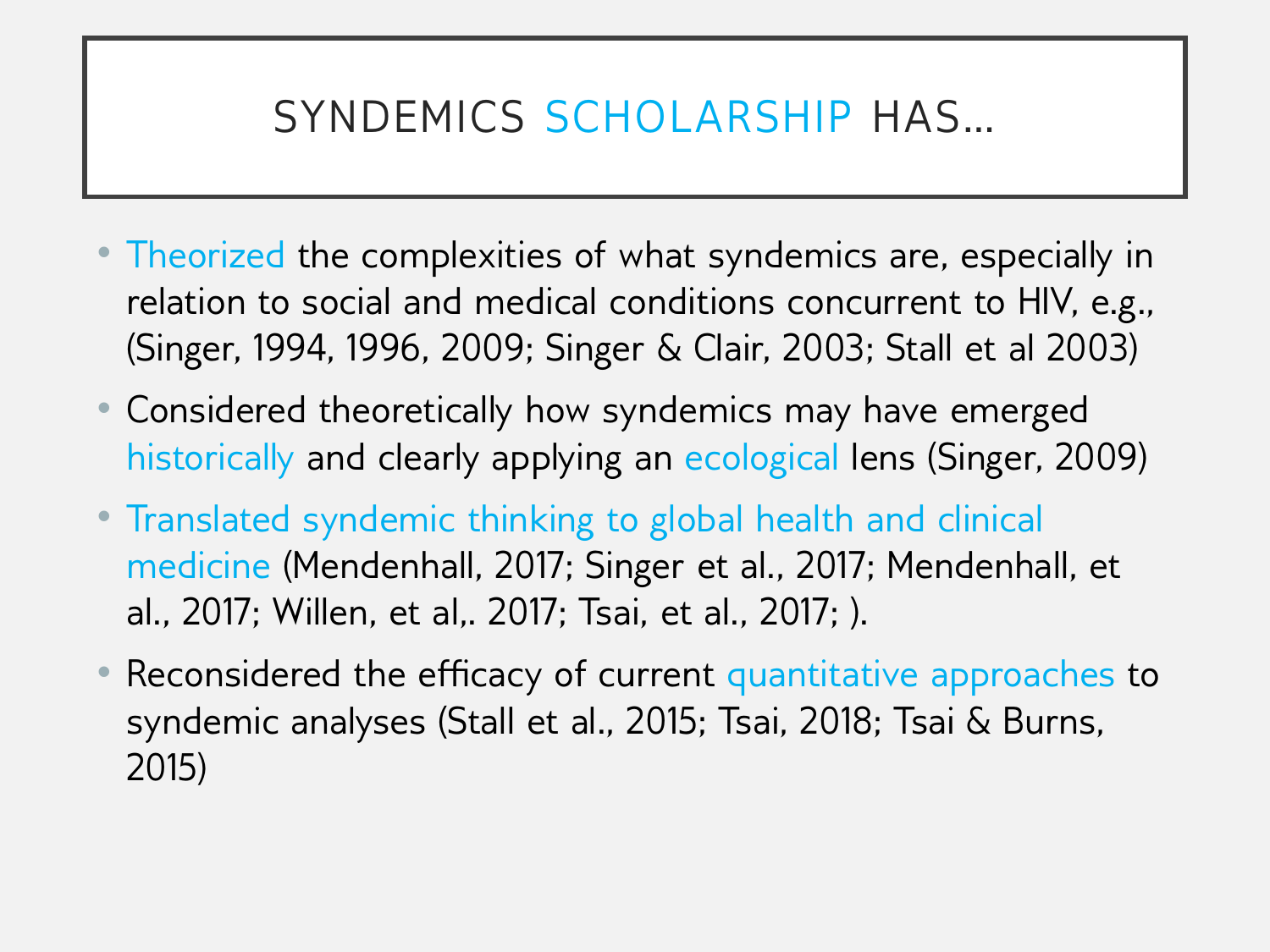

# Syndemics Scholarship has…
Theorized the complexities of what syndemics are, especially in relation to social and medical conditions concurrent to HIV, e.g., (Singer, 1994, 1996, 2009; Singer & Clair, 2003; Stall et al 2003)
Considered theoretically how syndemics may have emerged historically and clearly applying an ecological lens (Singer, 2009)
Translated syndemic thinking to global health and clinical medicine (Mendenhall, 2017; Singer et al., 2017; Mendenhall, et al., 2017; Willen, et al,. 2017; Tsai, et al., 2017; ).
Reconsidered the efficacy of current quantitative approaches to syndemic analyses (Stall et al., 2015; Tsai, 2018; Tsai & Burns, 2015)